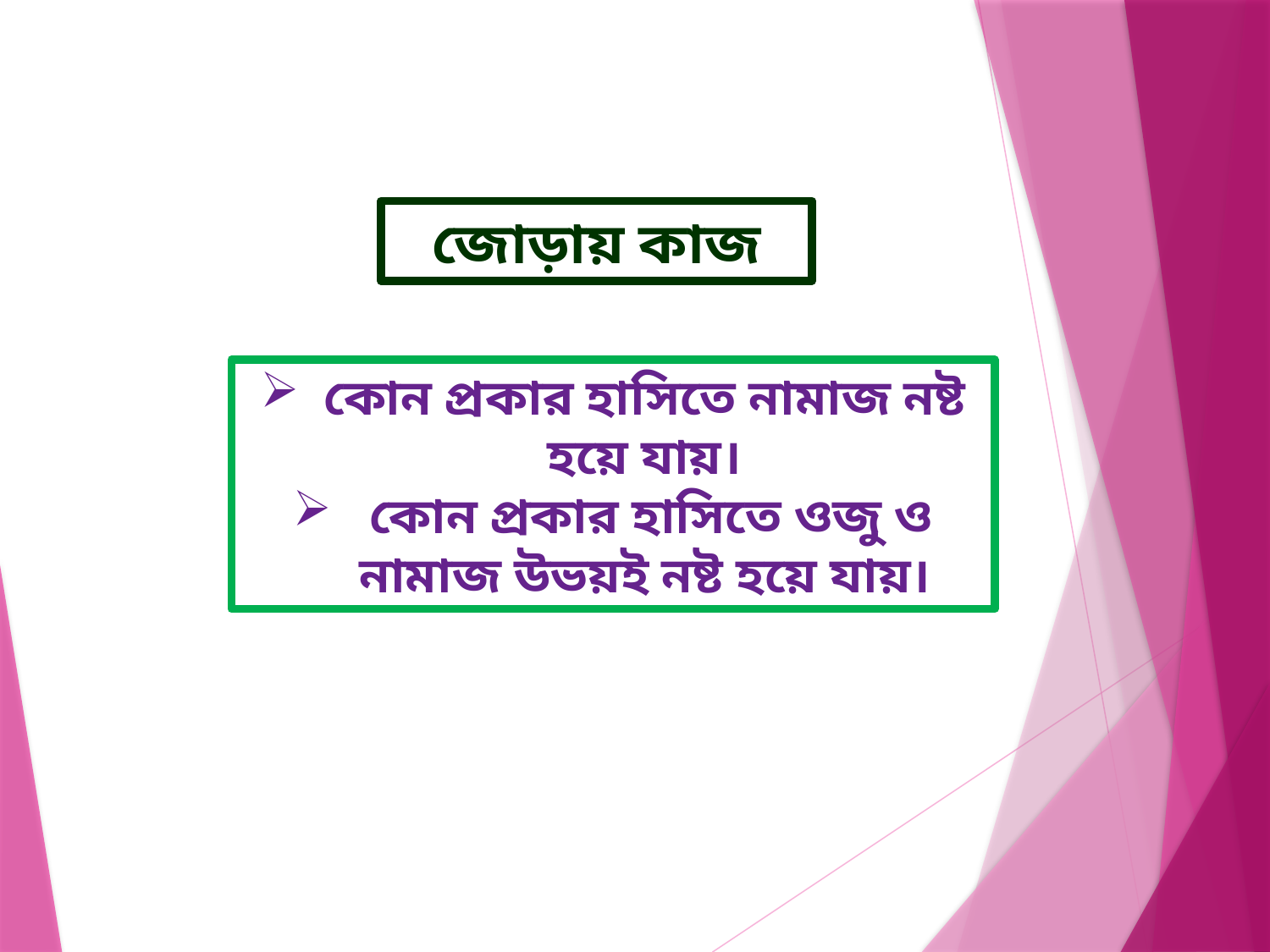

জোড়ায় কাজ
কোন প্রকার হাসিতে নামাজ নষ্ট হয়ে যায়।
 কোন প্রকার হাসিতে ওজু ও নামাজ উভয়ই নষ্ট হয়ে যায়।